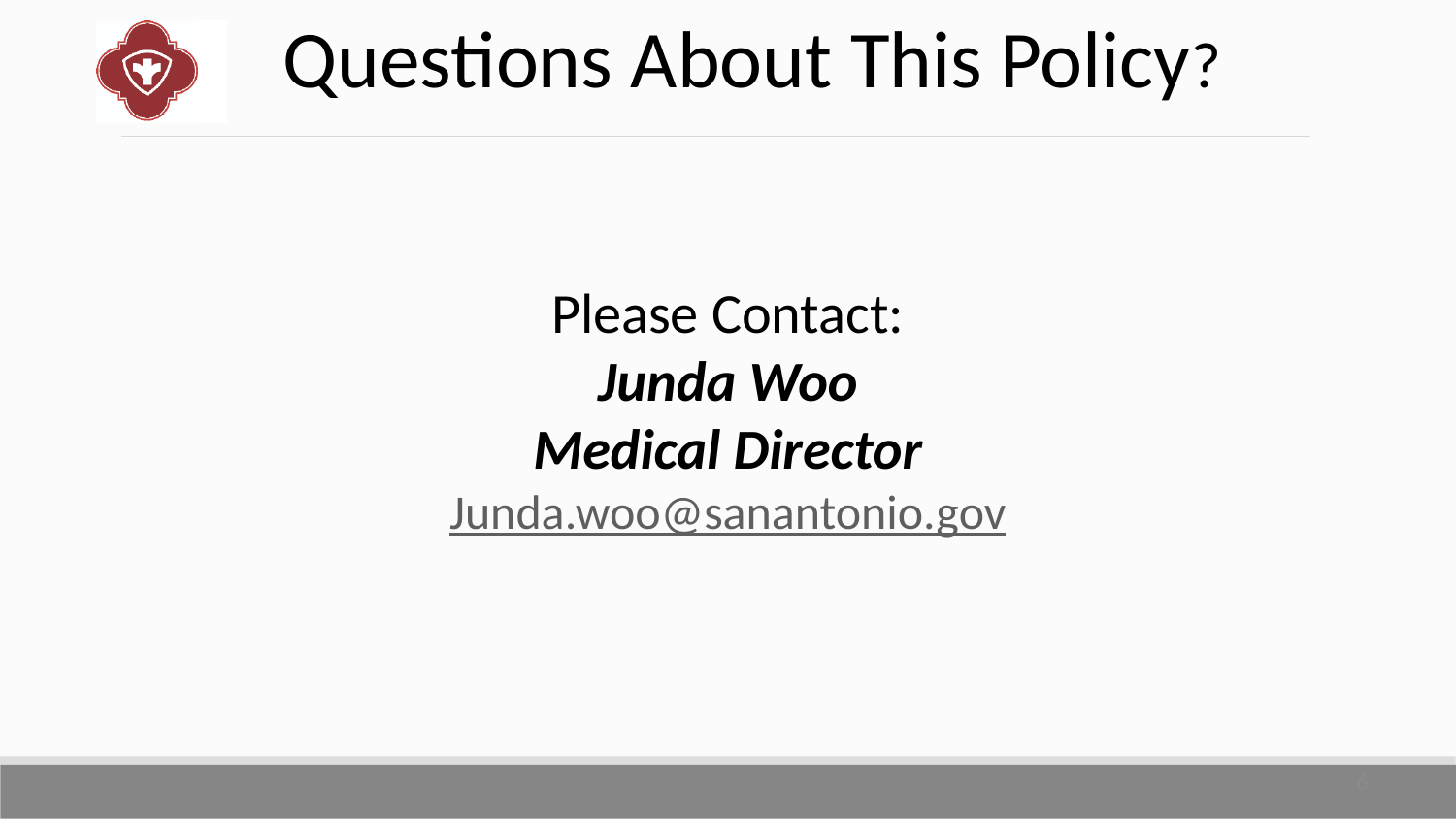

Questions About This Policy?
Please Contact:
Junda Woo
Medical Director
Junda.woo@sanantonio.gov
6